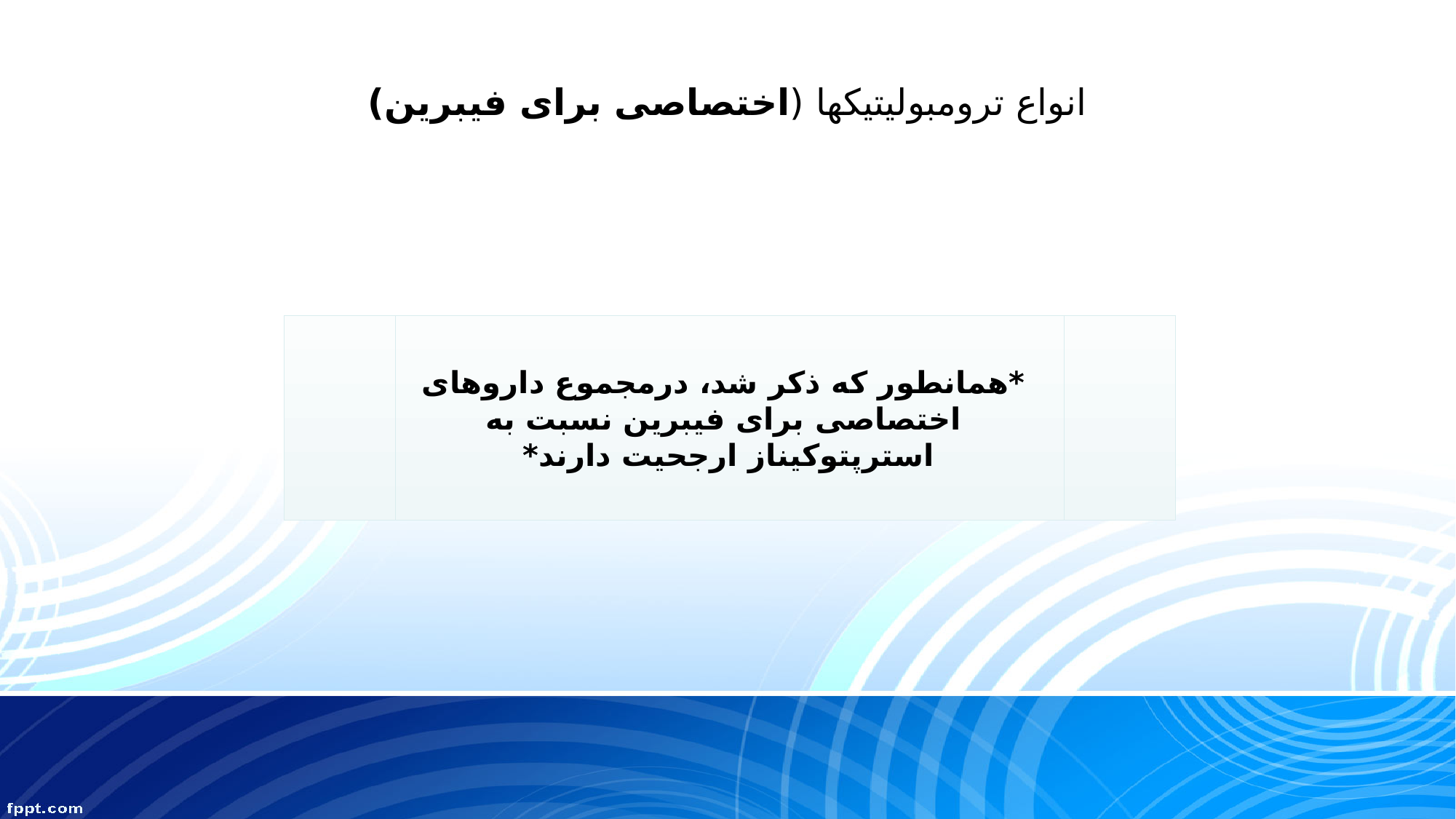

# انواع ترومبولیتیکها (اختصاصی برای فیبرین)

*همانطور که ذکر شد، درمجموع داروهای اختصاصی برای فیبرین نسبت به استرپتوکیناز ارجحیت دارند*